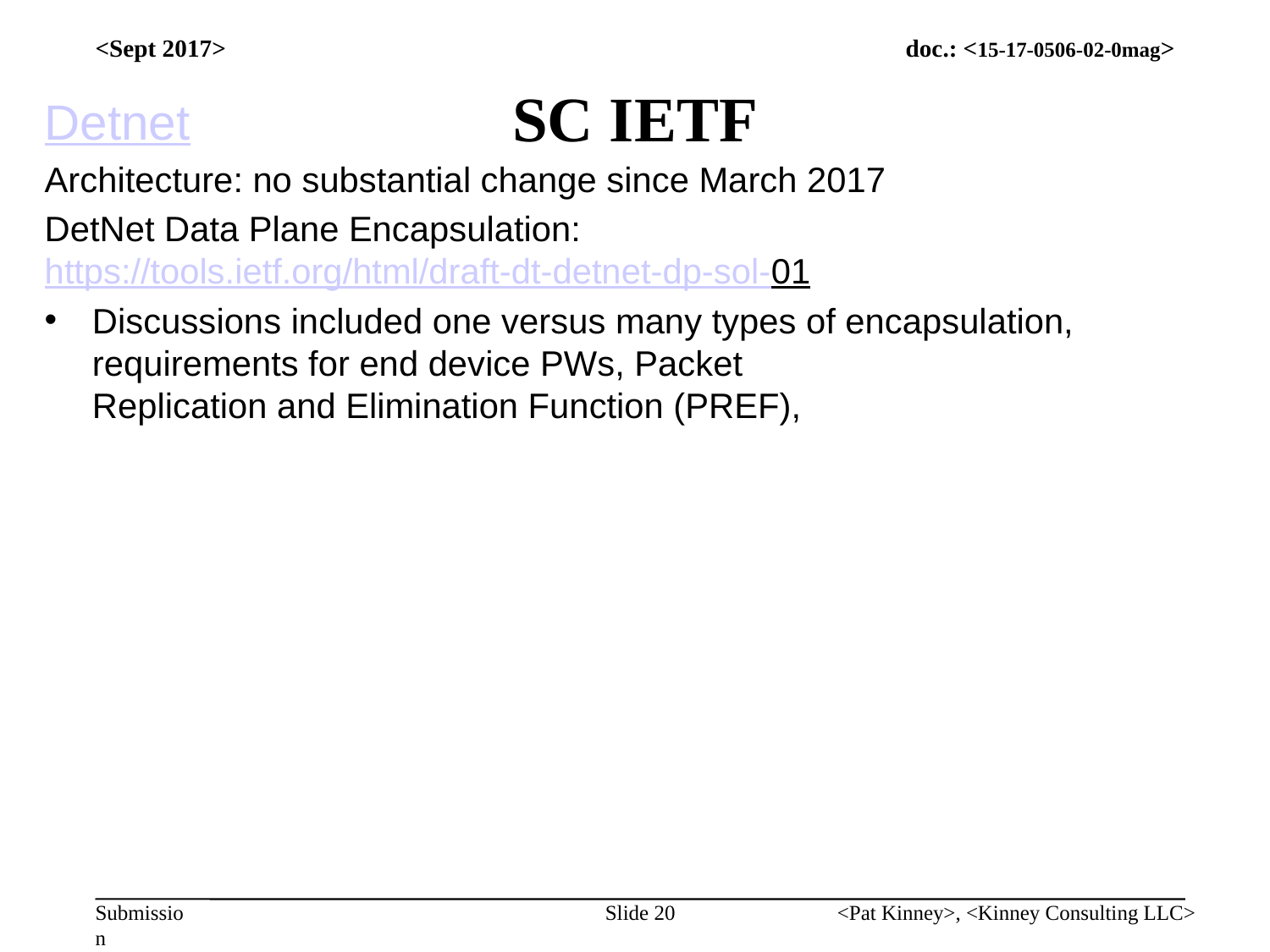

<Sept 2017>
# SC IETF
Detnet
Architecture: no substantial change since March 2017
DetNet Data Plane Encapsulation: https://tools.ietf.org/html/draft-dt-detnet-dp-sol-01
Discussions included one versus many types of encapsulation, requirements for end device PWs, Packet
Replication and Elimination Function (PREF),
Slide 20
<Pat Kinney>, <Kinney Consulting LLC>